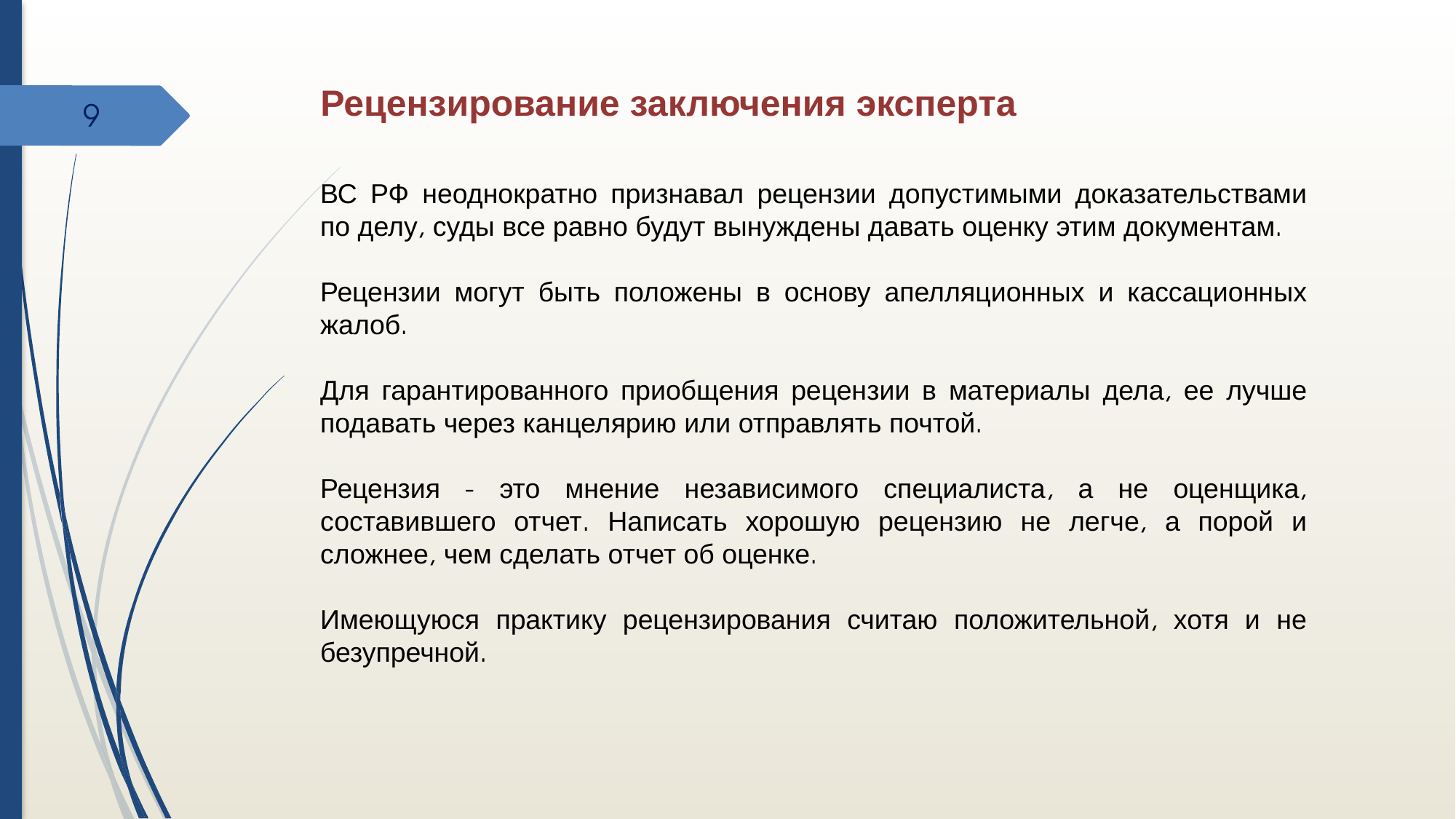

# Рецензирование заключения эксперта
9
ВС РФ неоднократно признавал рецензии допустимыми доказательствами по делу, суды все равно будут вынуждены давать оценку этим документам.

Рецензии могут быть положены в основу апелляционных и кассационных жалоб.

Для гарантированного приобщения рецензии в материалы дела, ее лучше подавать через канцелярию или отправлять почтой.

Рецензия - это мнение независимого специалиста, а не оценщика, составившего отчет. Написать хорошую рецензию не легче, а порой и сложнее, чем сделать отчет об оценке.

Имеющуюся практику рецензирования считаю положительной, хотя и не безупречной.